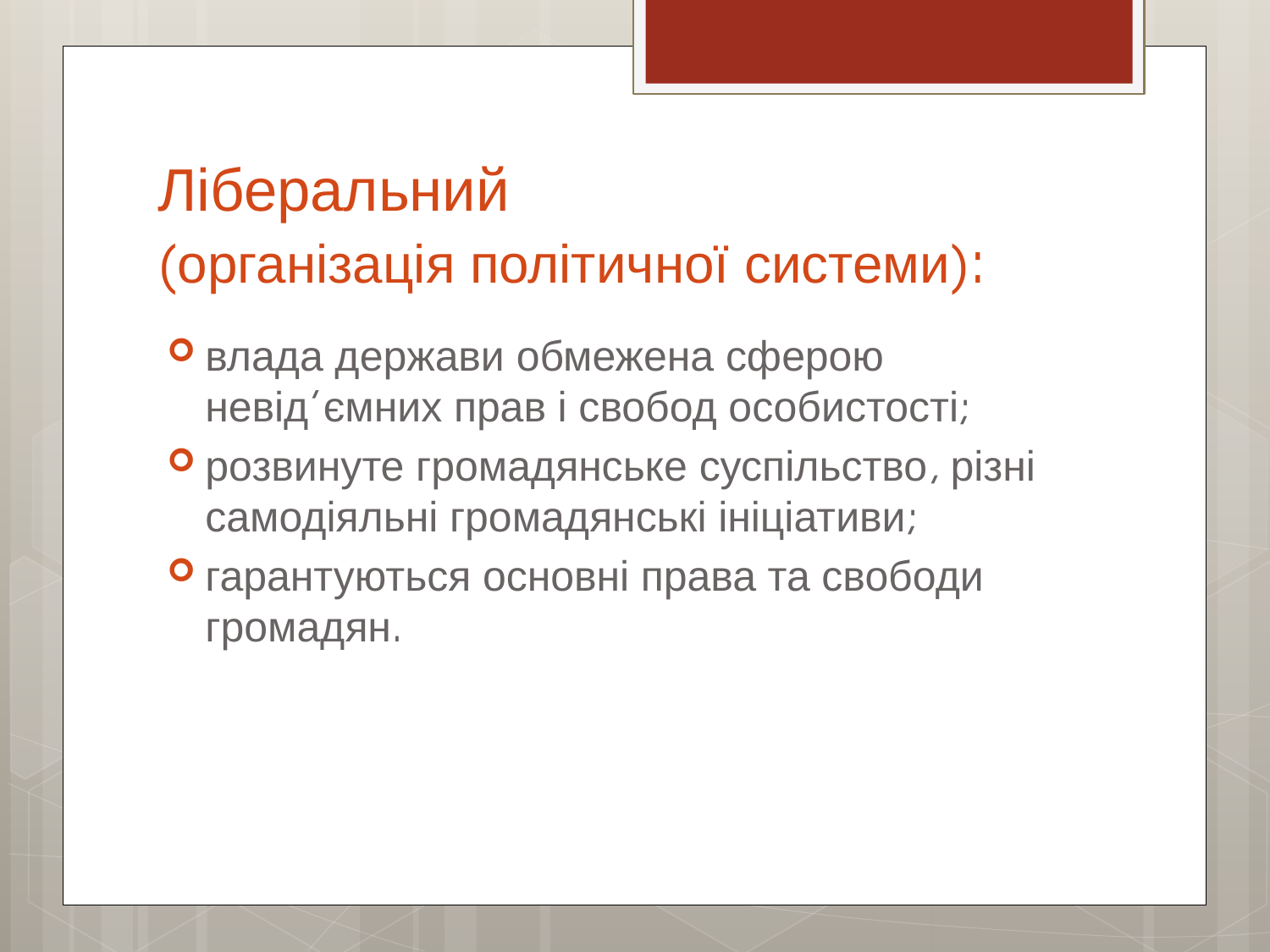

# Ліберальний (організація політичної системи):
влада держави обмежена сферою невід’ємних прав і свобод особистості;
розвинуте громадянське суспільство, різні самодіяльні громадянські ініціативи;
гарантуються основні права та свободи громадян.